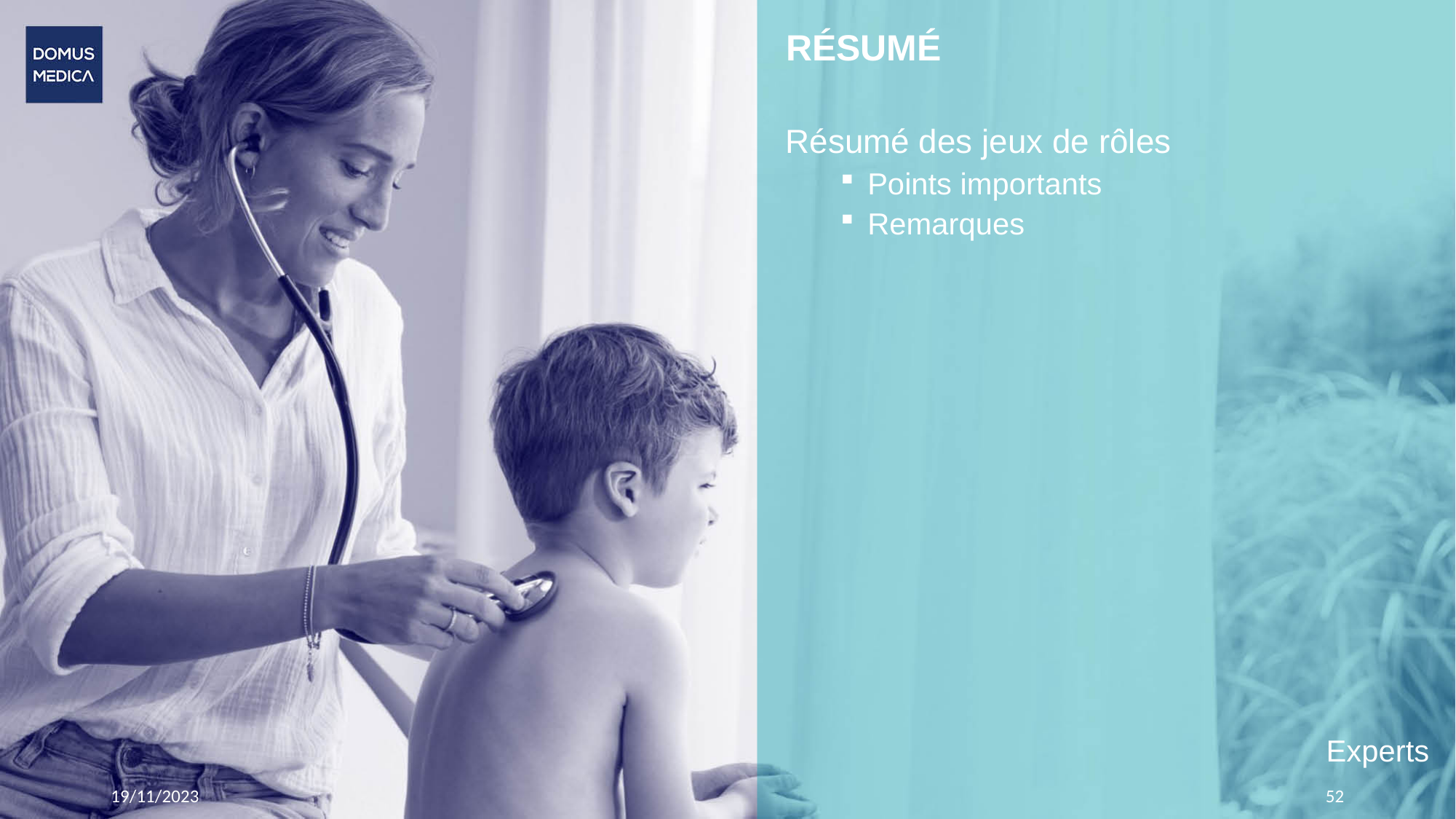

# RÉSUMÉ
Résumé des jeux de rôles
Points importants
Remarques

Experts

19/11/2023
52